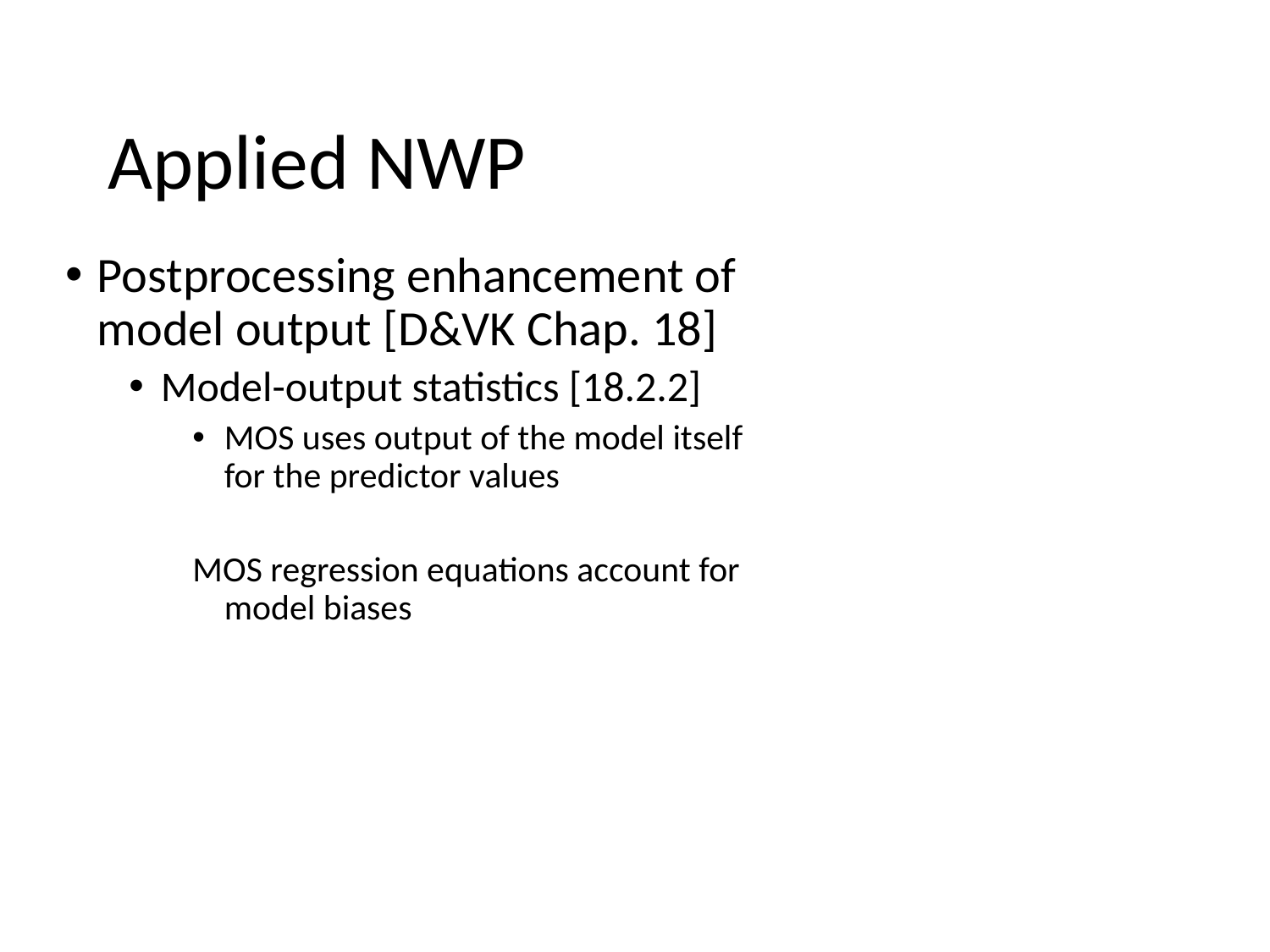

Applied NWP
Postprocessing enhancement of model output [D&VK Chap. 18]
Model-output statistics [18.2.2]
MOS uses output of the model itself for the predictor values

MOS regression equations account for model biases